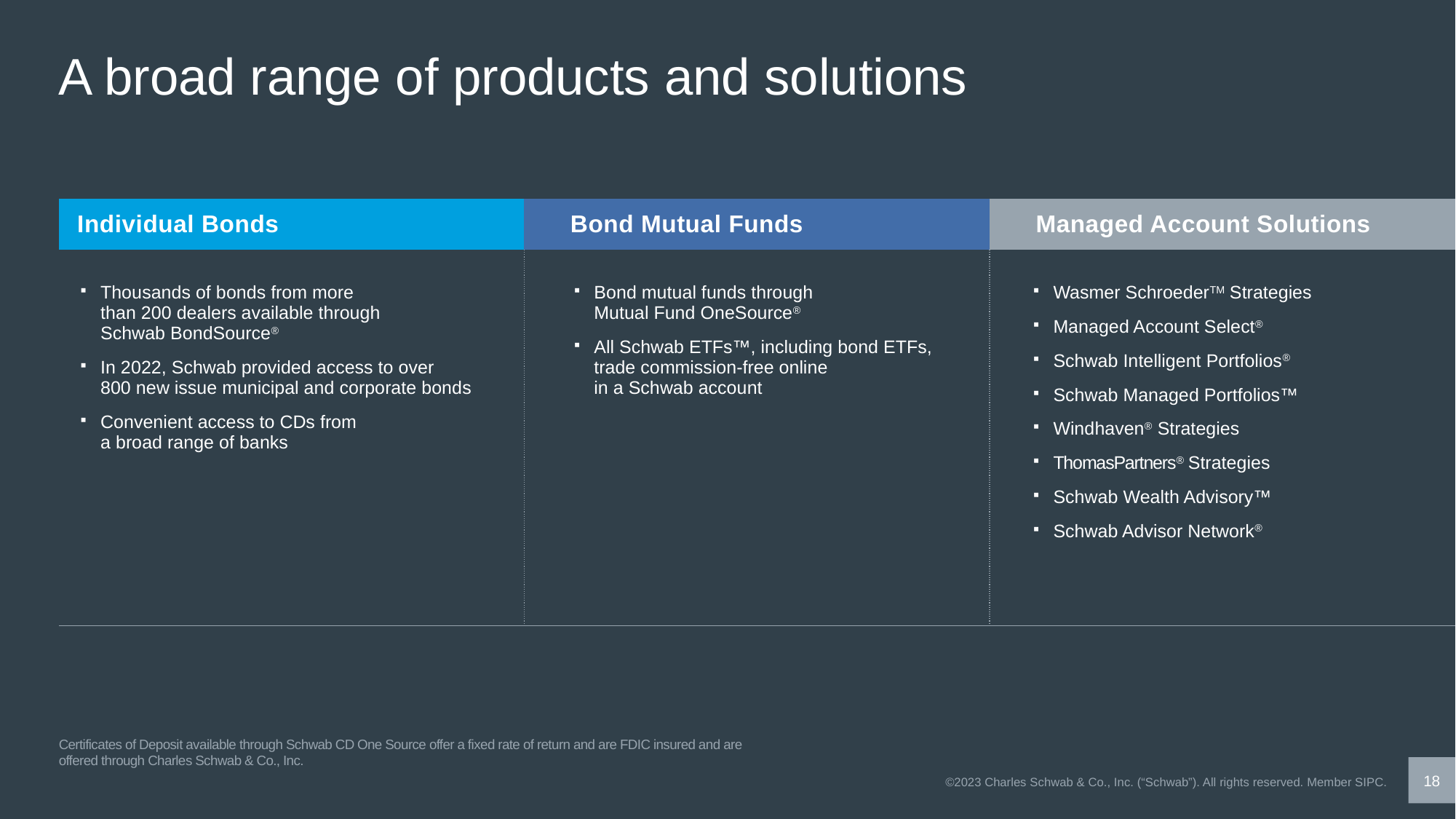

# A broad range of products and solutions
| Individual Bonds | Bond Mutual Funds | Managed Account Solutions |
| --- | --- | --- |
| Thousands of bonds from more than 200 dealers available through Schwab BondSource® In 2022, Schwab provided access to over 800 new issue municipal and corporate bonds Convenient access to CDs from a broad range of banks | Bond mutual funds through Mutual Fund OneSource® All Schwab ETFs™, including bond ETFs, trade commission-free online in a Schwab account | Wasmer SchroederTM Strategies Managed Account Select® Schwab Intelligent Portfolios® Schwab Managed Portfolios™ Windhaven® Strategies ThomasPartners® Strategies Schwab Wealth Advisory™ Schwab Advisor Network® |
Certificates of Deposit available through Schwab CD One Source offer a fixed rate of return and are FDIC insured and are offered through Charles Schwab & Co., Inc.

18
©2023 Charles Schwab & Co., Inc. (“Schwab”). All rights reserved. Member SIPC.